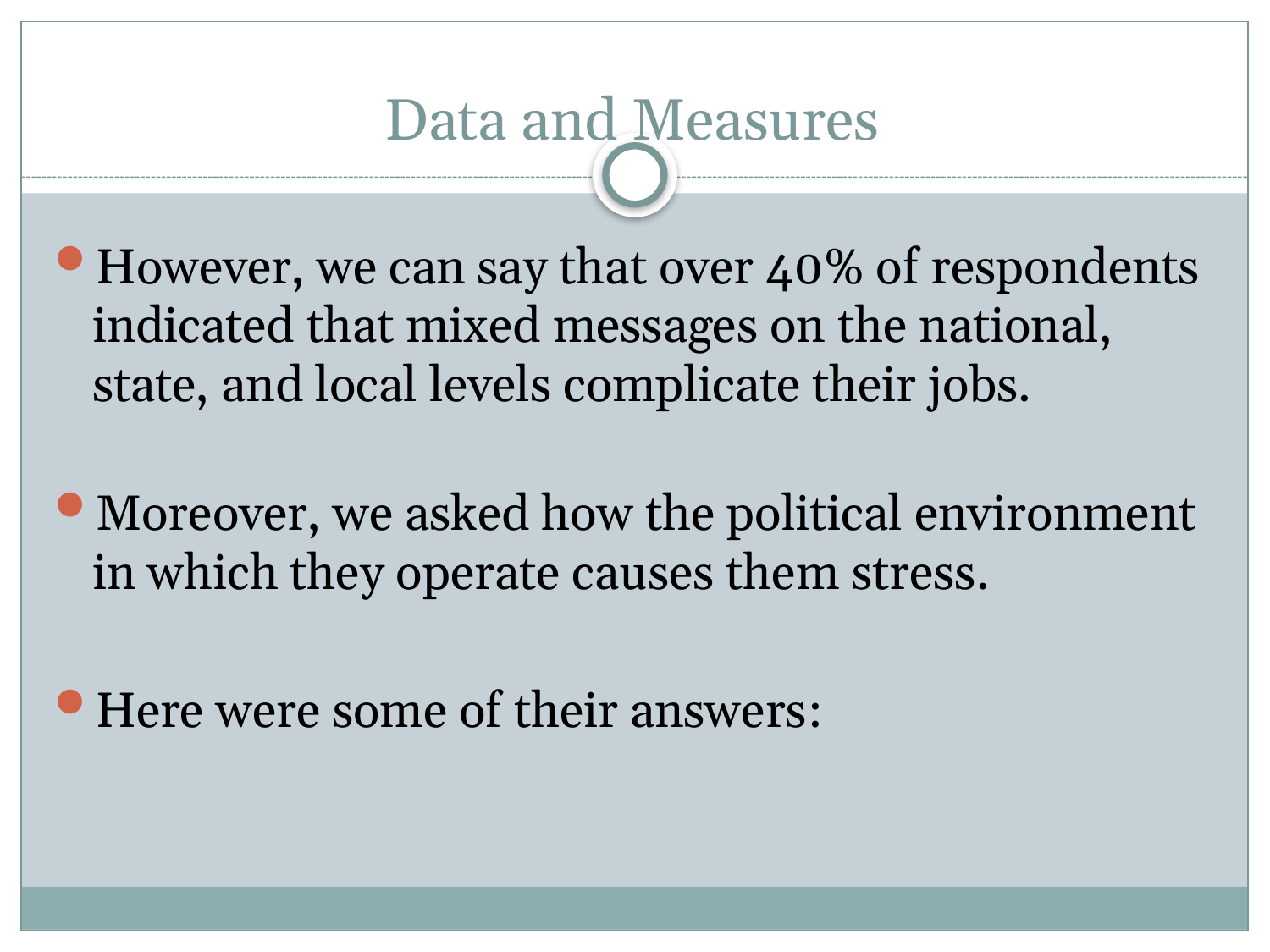

# Data and Measures
However, we can say that over 40% of respondents indicated that mixed messages on the national, state, and local levels complicate their jobs.

Moreover, we asked how the political environment in which they operate causes them stress.

Here were some of their answers: